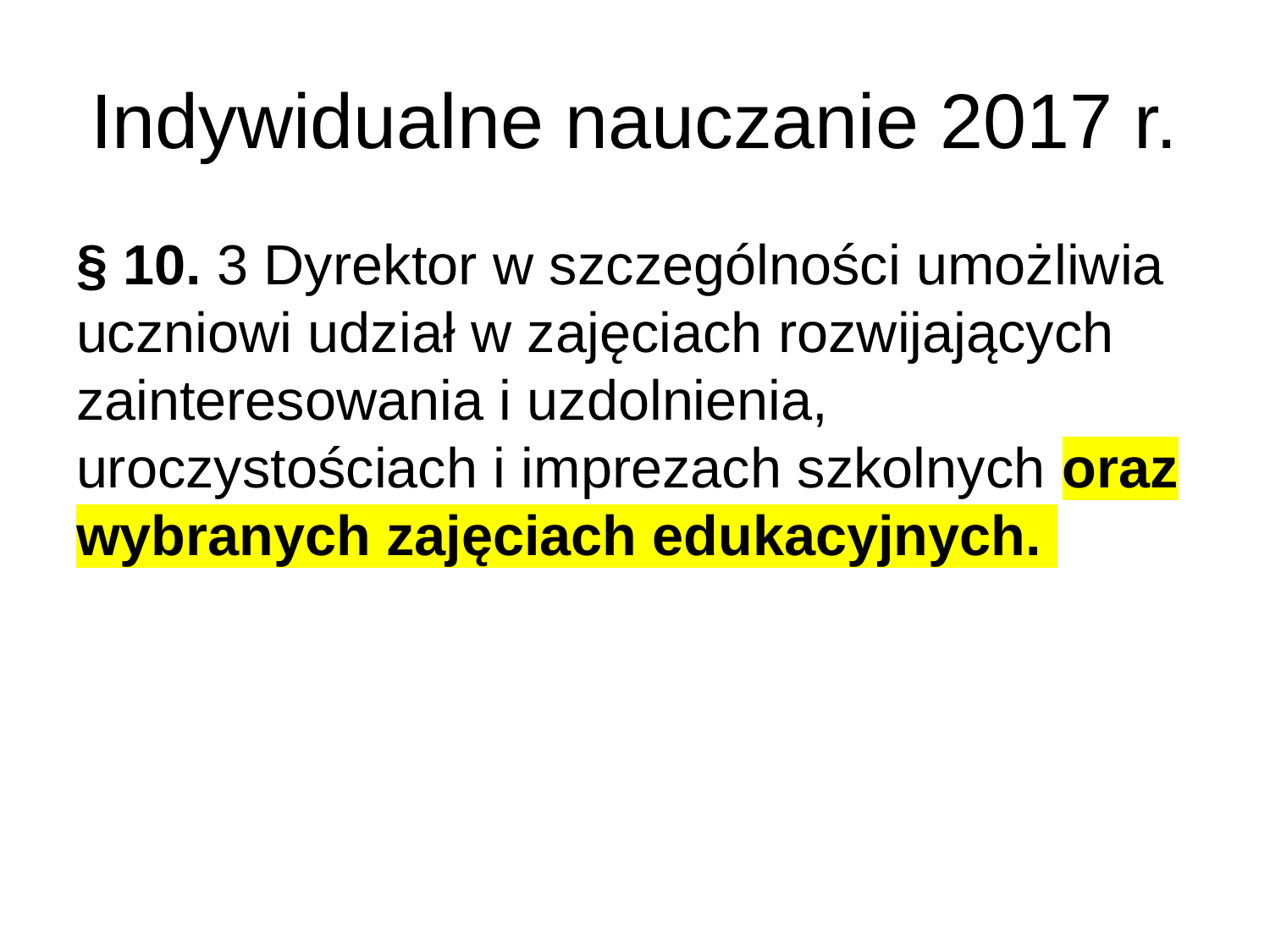

# Indywidualne nauczanie 2017 r.
§ 10. 3 Dyrektor w szczególności umożliwia uczniowi udział w zajęciach rozwijających zainteresowania i uzdolnienia, uroczystościach i imprezach szkolnych oraz wybranych zajęciach edukacyjnych.